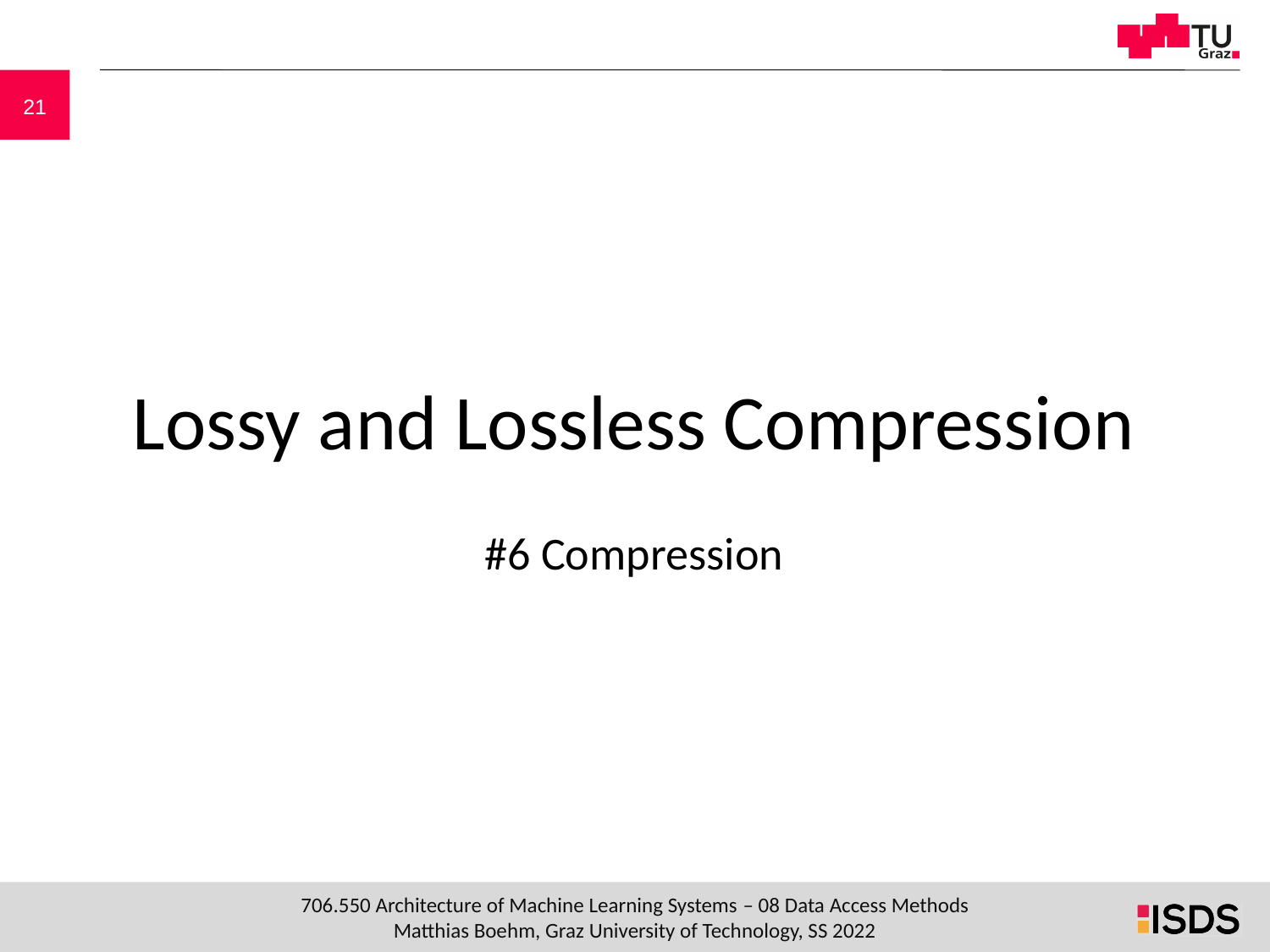

# Lossy and Lossless Compression
#6 Compression